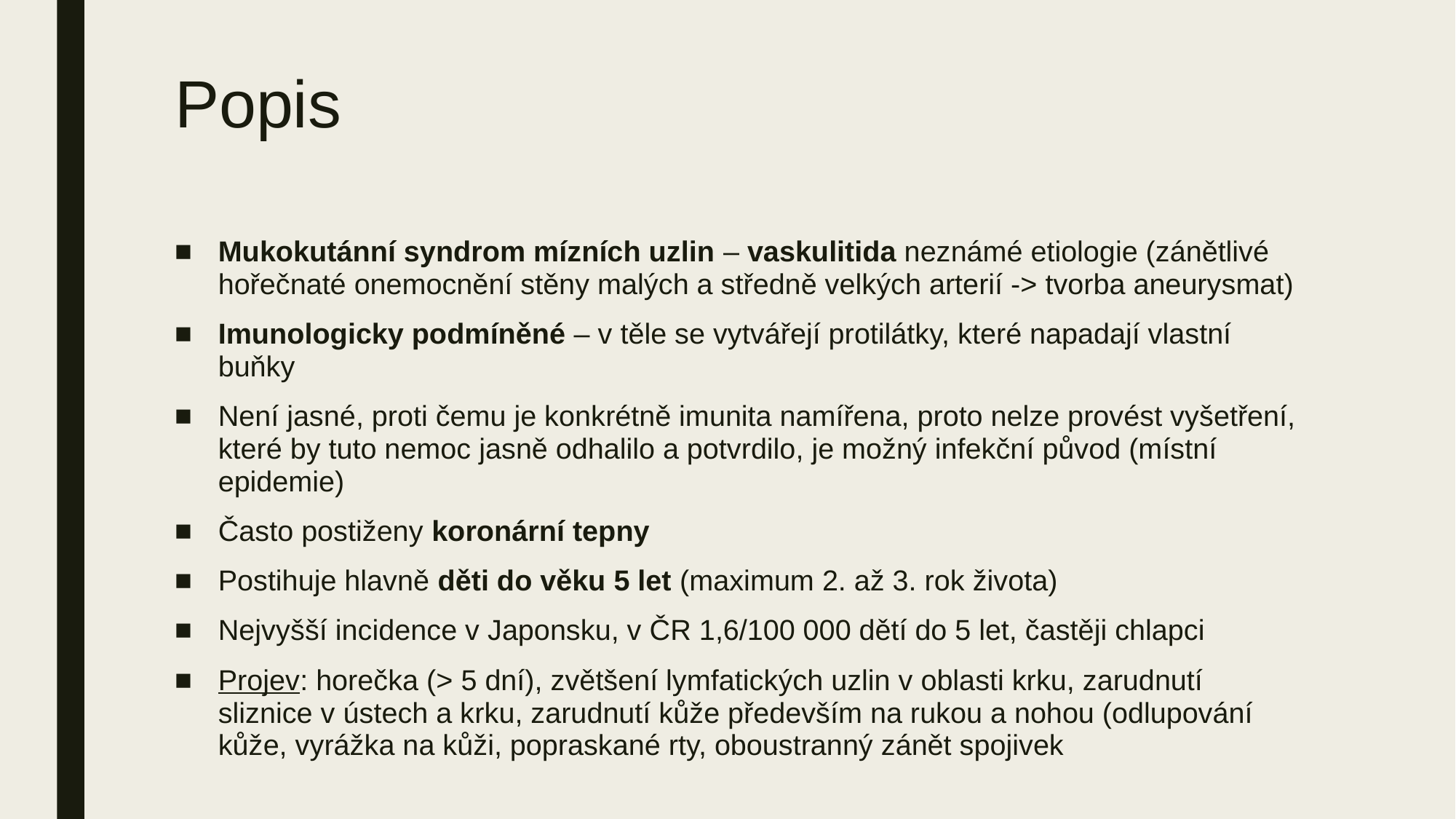

# Popis
Mukokutánní syndrom mízních uzlin – vaskulitida neznámé etiologie (zánětlivé hořečnaté onemocnění stěny malých a středně velkých arterií -> tvorba aneurysmat)
Imunologicky podmíněné – v těle se vytvářejí protilátky, které napadají vlastní buňky
Není jasné, proti čemu je konkrétně imunita namířena, proto nelze provést vyšetření, které by tuto nemoc jasně odhalilo a potvrdilo, je možný infekční původ (místní epidemie)
Často postiženy koronární tepny
Postihuje hlavně děti do věku 5 let (maximum 2. až 3. rok života)
Nejvyšší incidence v Japonsku, v ČR 1,6/100 000 dětí do 5 let, častěji chlapci
Projev: horečka (> 5 dní), zvětšení lymfatických uzlin v oblasti krku, zarudnutí sliznice v ústech a krku, zarudnutí kůže především na rukou a nohou (odlupování kůže, vyrážka na kůži, popraskané rty, oboustranný zánět spojivek